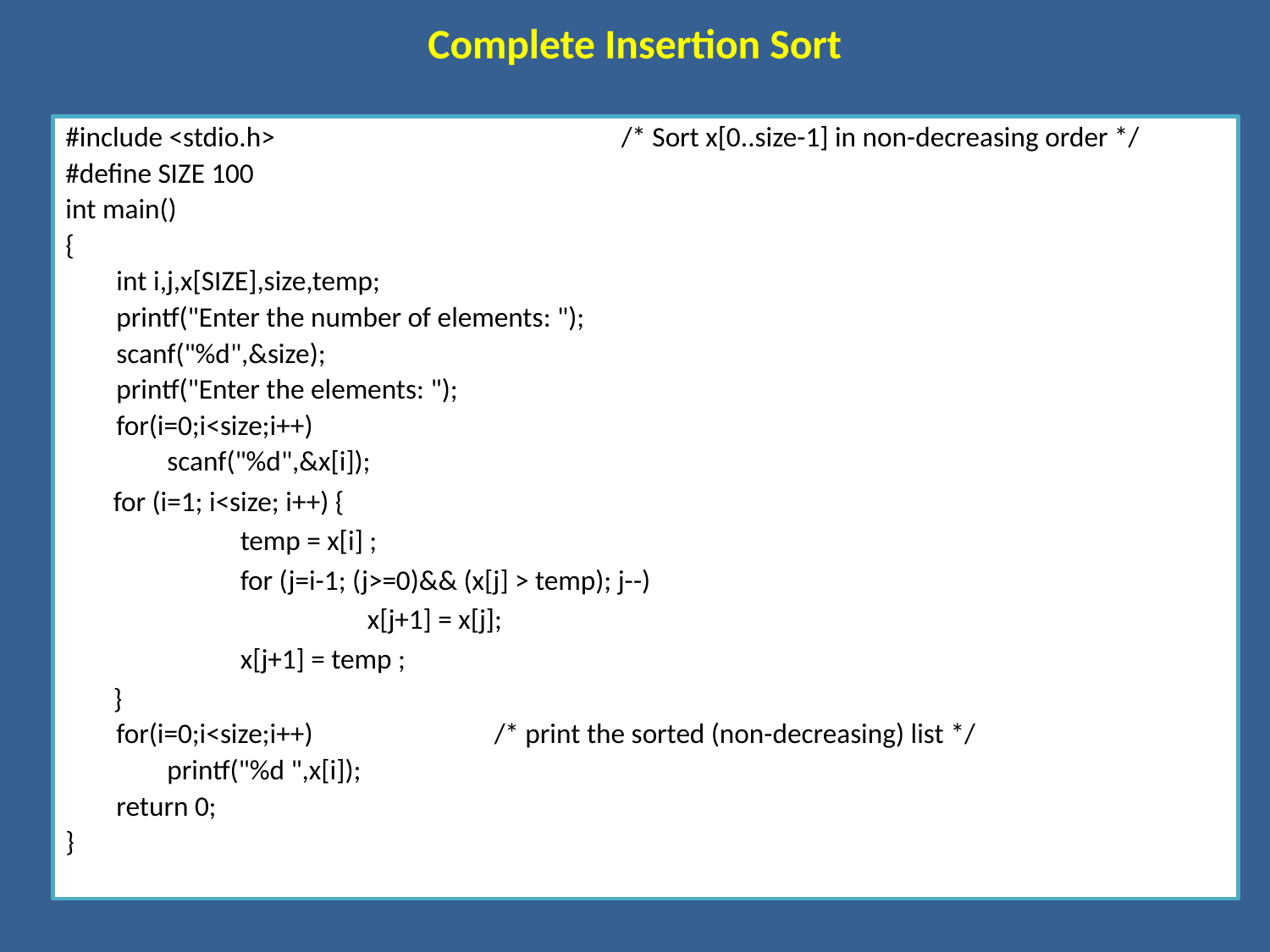

# Complete Insertion Sort
#include <stdio.h>			/* Sort x[0..size-1] in non-decreasing order */
#define SIZE 100
int main()
{
        int i,j,x[SIZE],size,temp;
        printf("Enter the number of elements: ");
        scanf("%d",&size);
        printf("Enter the elements: ");
        for(i=0;i<size;i++)
                scanf("%d",&x[i]);
	for (i=1; i<size; i++) {
		temp = x[i] ;
		for (j=i-1; (j>=0)&& (x[j] > temp); j--)
			x[j+1] = x[j];
		x[j+1] = temp ;
	}
        for(i=0;i<size;i++)		/* print the sorted (non-decreasing) list */
                printf("%d ",x[i]);
        return 0;
}